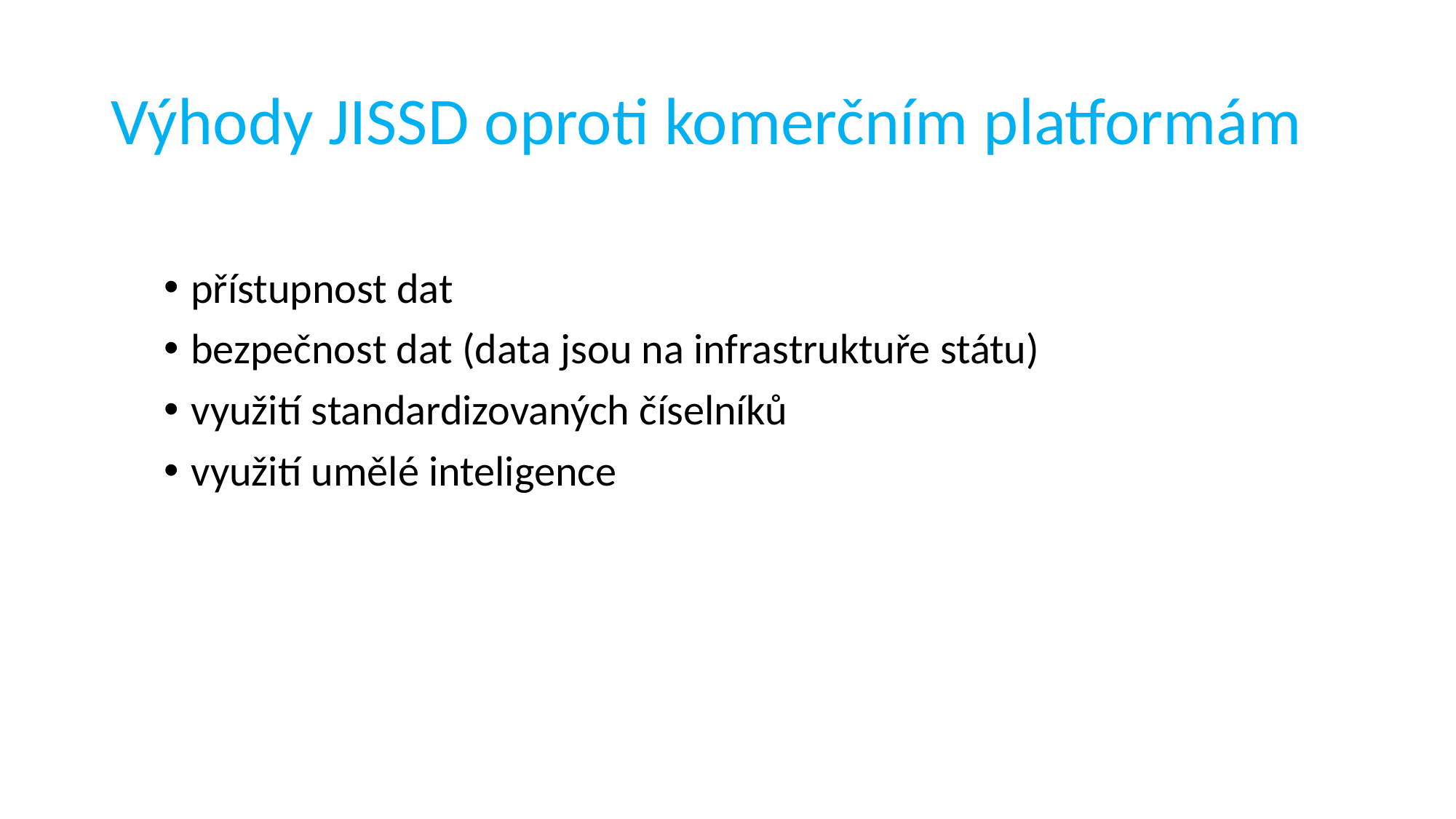

# Výhody JISSD oproti komerčním platformám
přístupnost dat
bezpečnost dat (data jsou na infrastruktuře státu)
využití standardizovaných číselníků
využití umělé inteligence